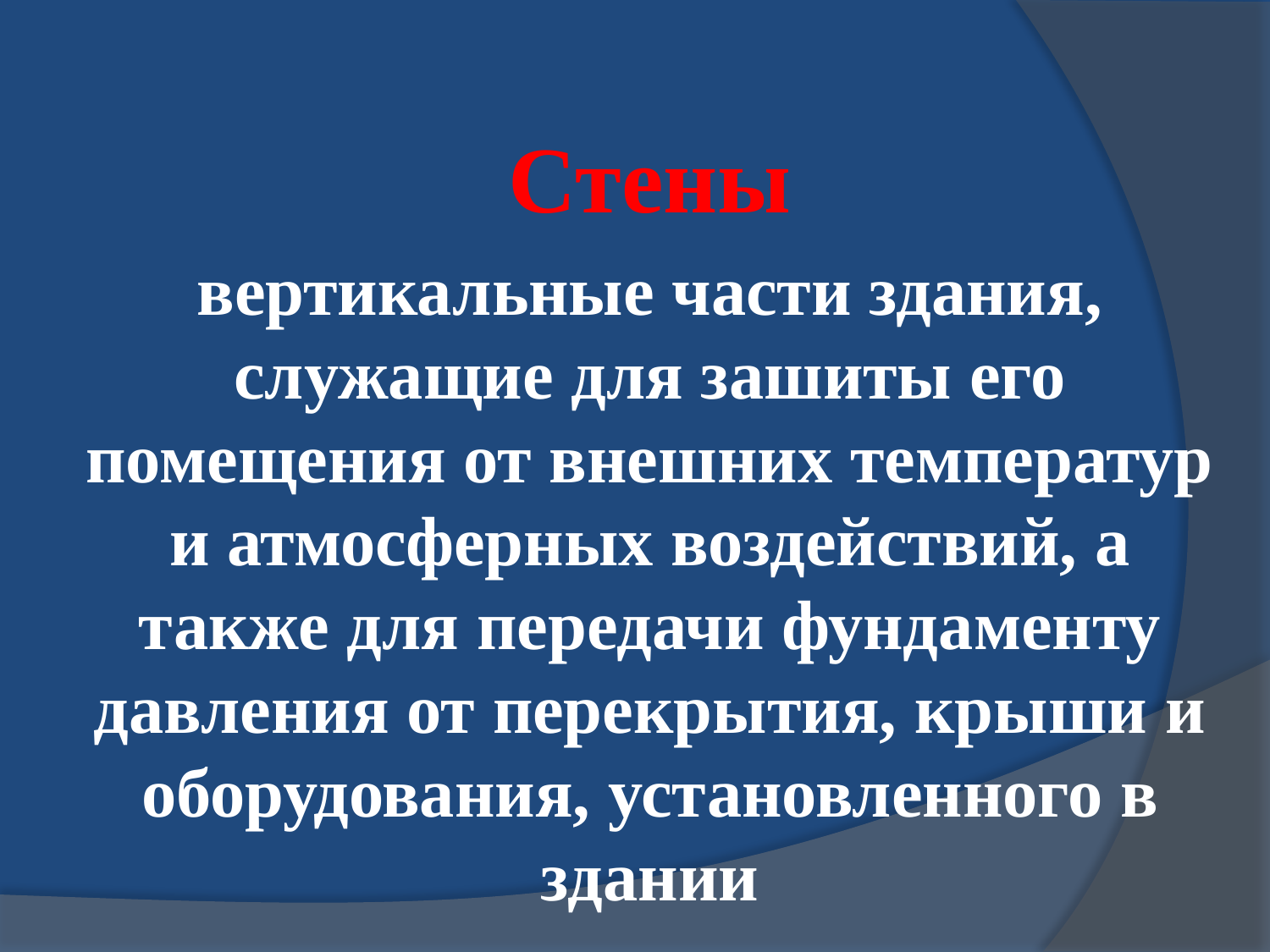

Стены
вертикальные части здания, служащие для зашиты его помещения от внешних температур и атмосферных воздействий, а также для передачи фундаменту давления от перекрытия, крыши и оборудования, установленного в здании